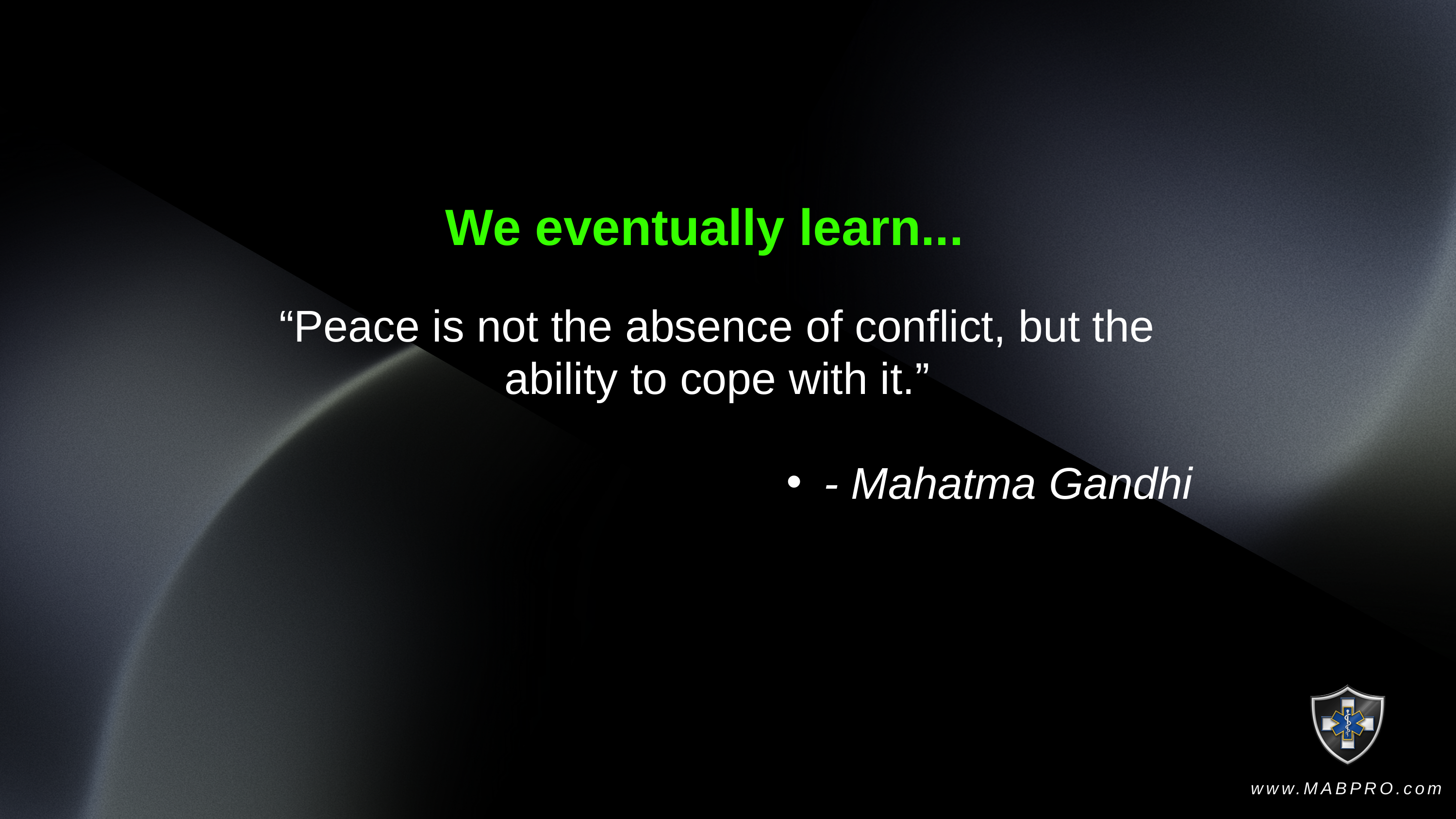

We eventually learn...

“Peace is not the absence of conflict, but the ability to cope with it.”

- Mahatma Gandhi

www.MABPRO.com